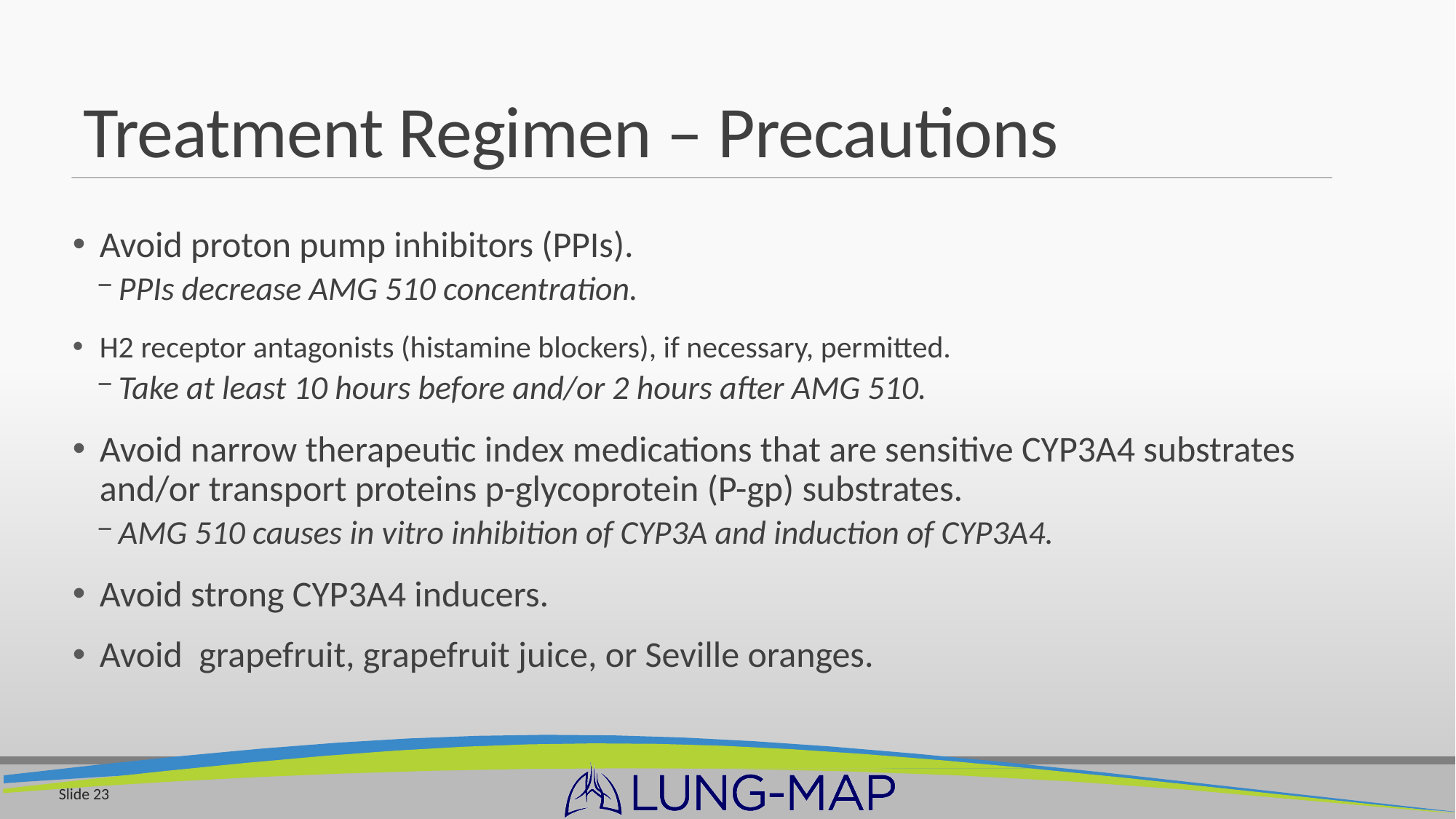

# Treatment Regimen – Precautions
Avoid proton pump inhibitors (PPIs).
PPIs decrease AMG 510 concentration.
H2 receptor antagonists (histamine blockers), if necessary, permitted.
Take at least 10 hours before and/or 2 hours after AMG 510.
Avoid narrow therapeutic index medications that are sensitive CYP3A4 substrates and/or transport proteins p-glycoprotein (P-gp) substrates.
AMG 510 causes in vitro inhibition of CYP3A and induction of CYP3A4.
Avoid strong CYP3A4 inducers.
Avoid  grapefruit, grapefruit juice, or Seville oranges.
Slide 23